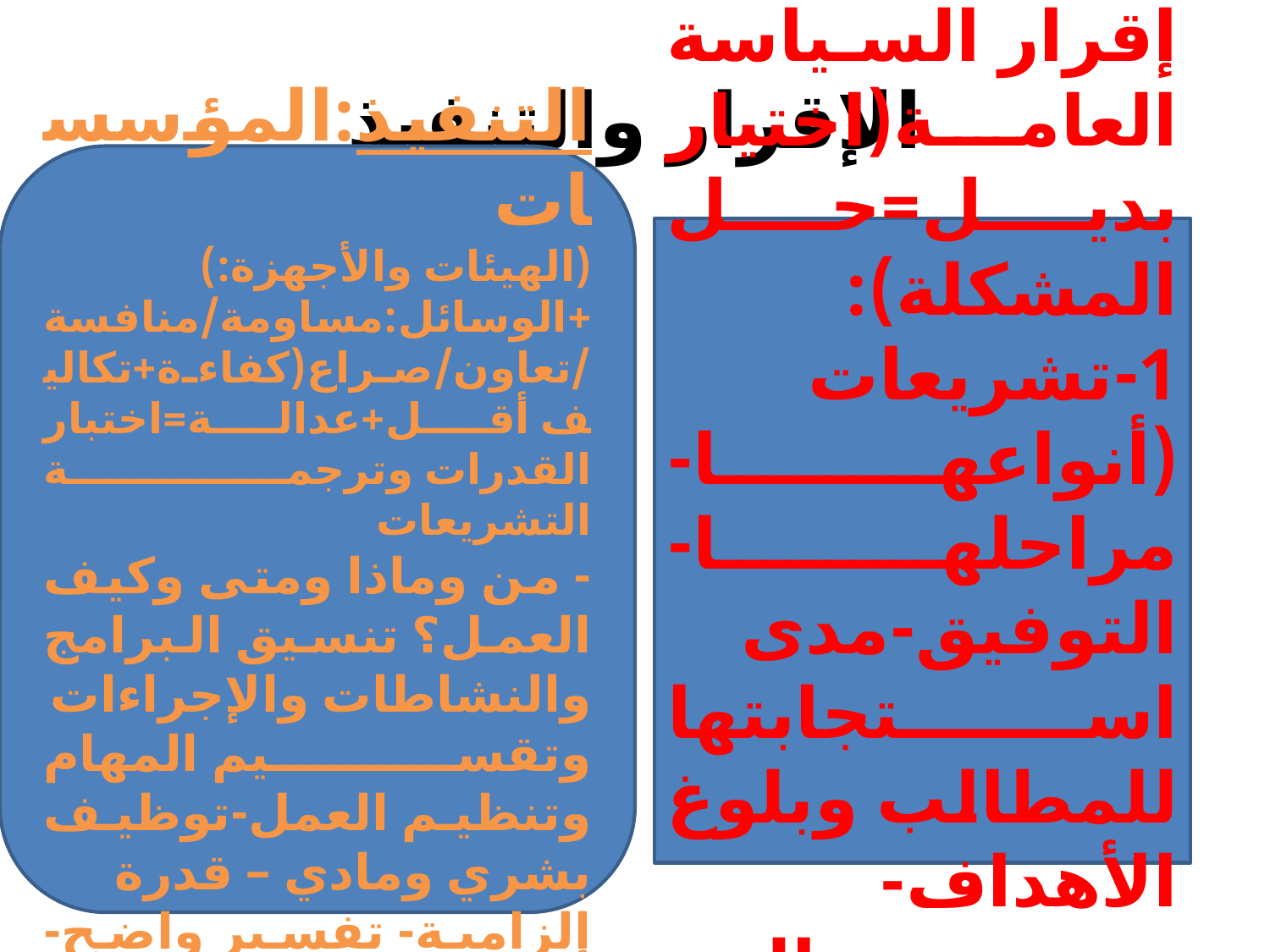

# الإقرار والتنفيذ

التنفيذ:المؤسسات
(الهيئات والأجهزة:)+الوسائل:مساومة/منافسة/تعاون/صراع(كفاءة+تكاليف أقل+عدالة=اختبار القدرات وترجمة التشريعات
- من وماذا ومتى وكيف العمل؟ تنسيق البرامج والنشاطات والإجراءات وتقسيم المهام وتنظيم العمل-توظيف بشري ومادي – قدرة إلزامية- تفسير واضح-تكامل وتكيف

إقرار السياسة العامة(اختيار بديل=حل المشكلة):
1-تشريعات (أنواعها-مراحلها-التوفيق-مدى استجابتها للمطالب وبلوغ الأهداف-تخصيص مالي وتأييد واسع